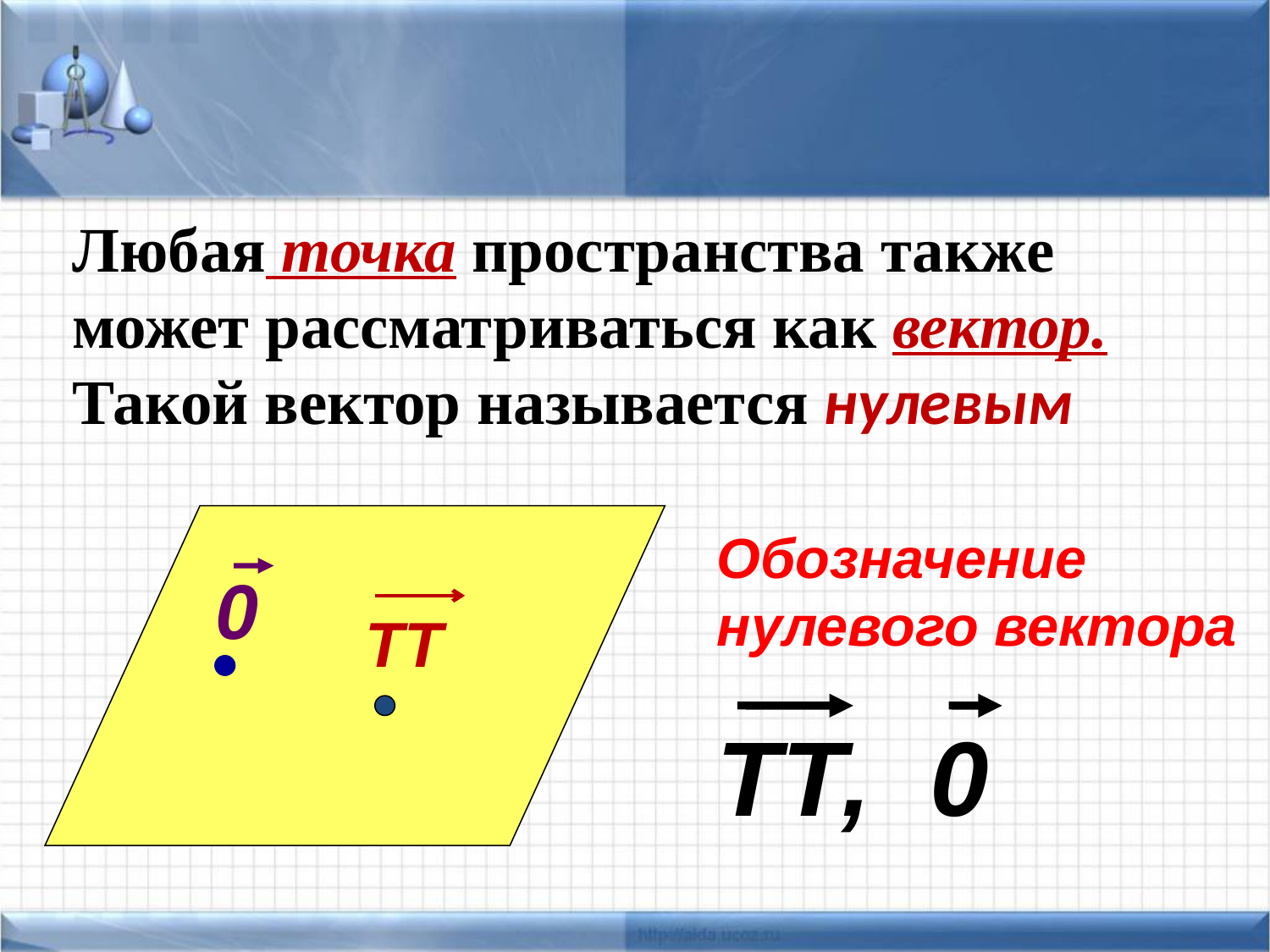

# Любая точка пространства также может рассматриваться как вектор. Такой вектор называется нулевым

0

ТТ

Обозначение нулевого вектора
ТТ,  0